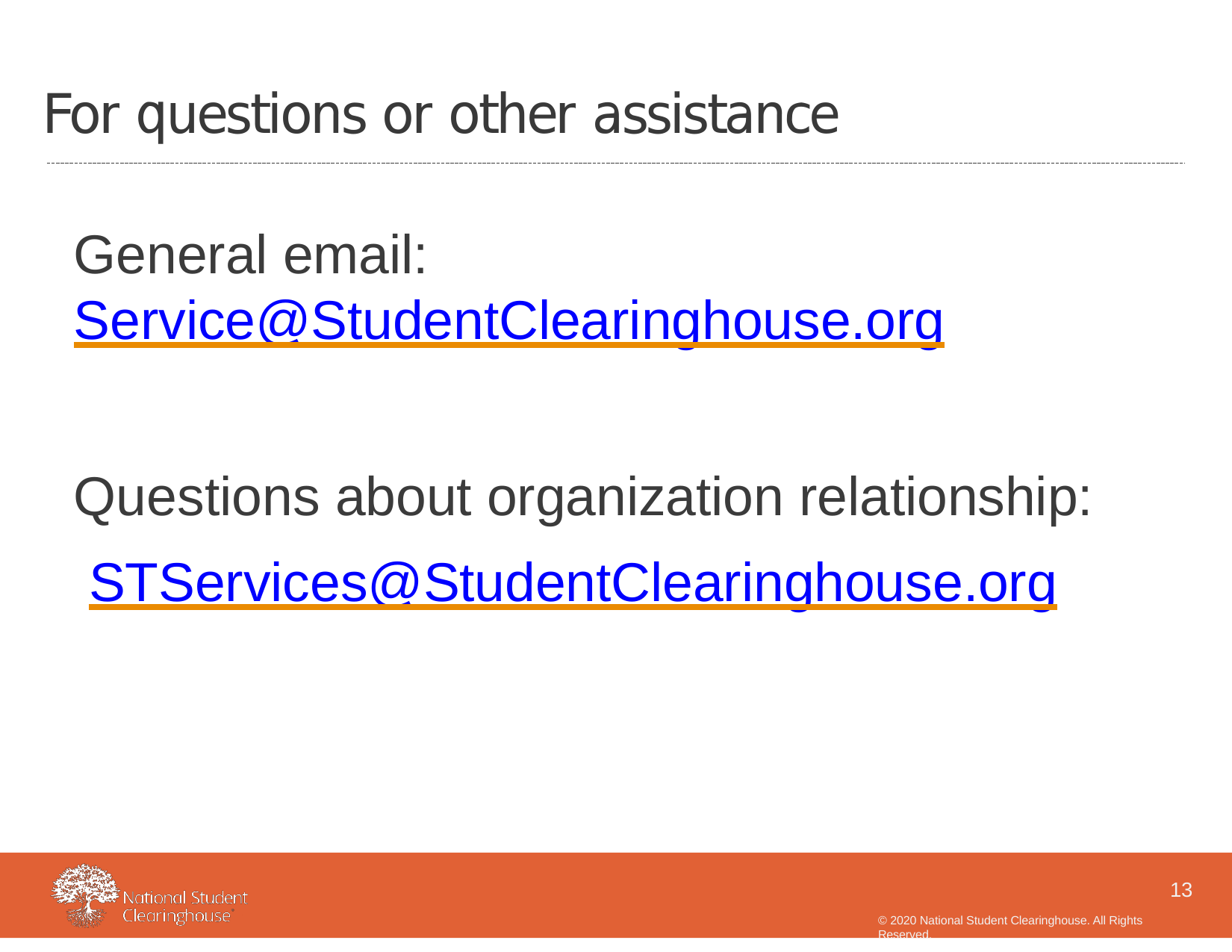

For questions or other assistance

General email:  Service@StudentClearinghouse.org

Questions about organization relationship:  STServices@StudentClearinghouse.org

13
© 2020 National Student Clearinghouse. All Rights Reserved.